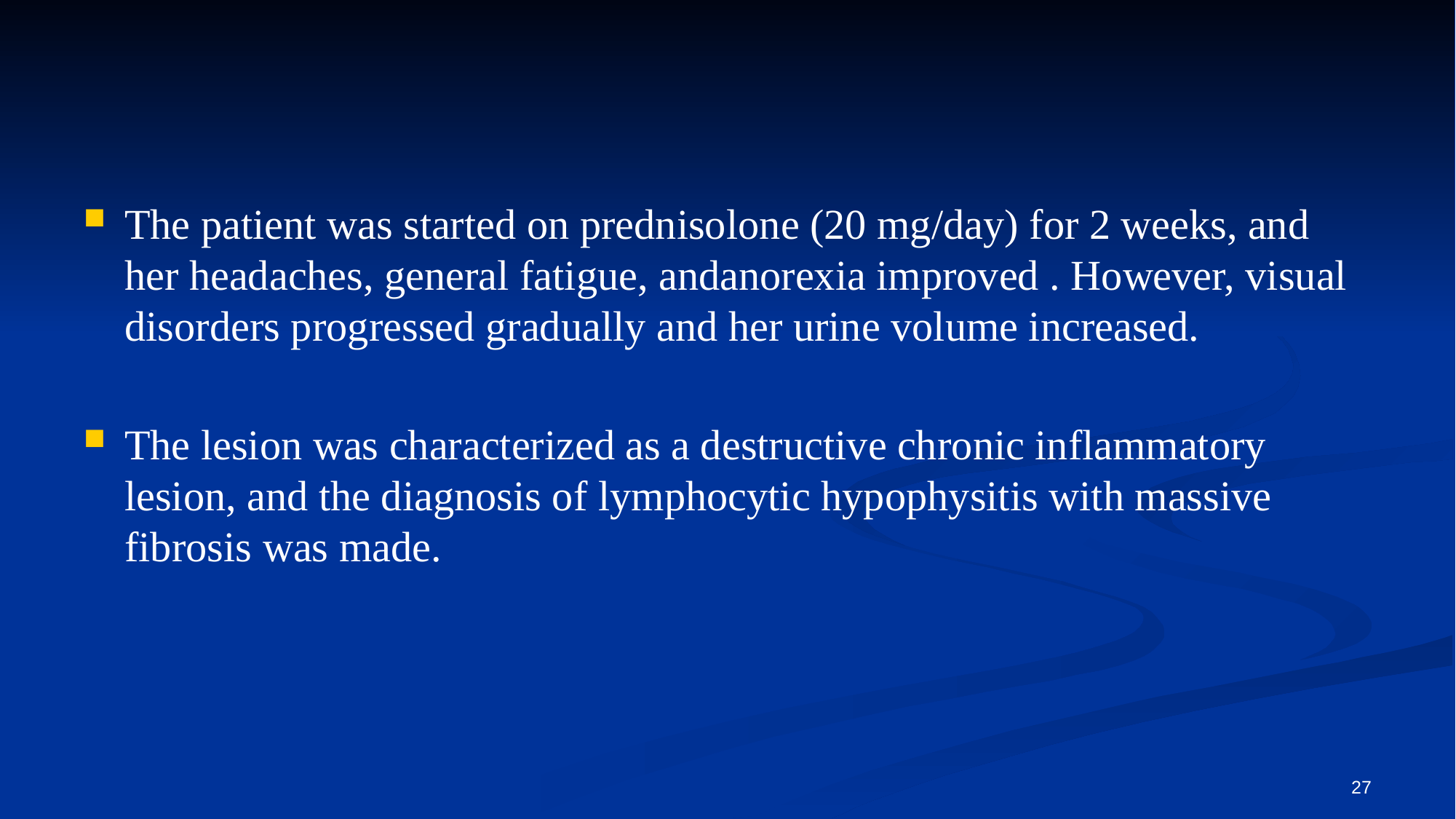

#
The patient was started on prednisolone (20 mg/day) for 2 weeks, and her headaches, general fatigue, andanorexia improved . However, visual disorders progressed gradually and her urine volume increased.

The lesion was characterized as a destructive chronic inflammatory lesion, and the diagnosis of lymphocytic hypophysitis with massive fibrosis was made.
27